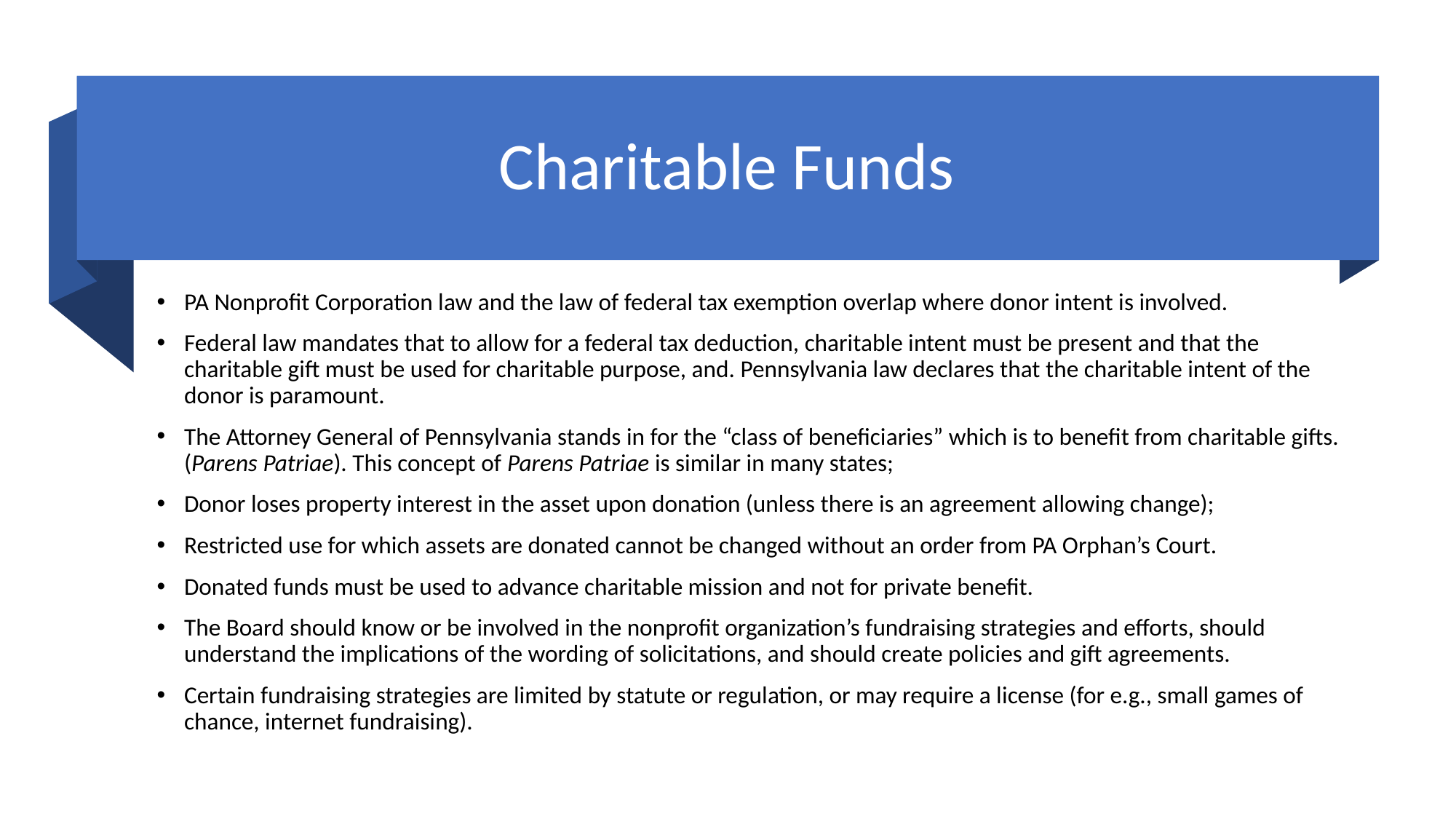

# Charitable Funds

PA Nonprofit Corporation law and the law of federal tax exemption overlap where donor intent is involved.
Federal law mandates that to allow for a federal tax deduction, charitable intent must be present and that the charitable gift must be used for charitable purpose, and. Pennsylvania law declares that the charitable intent of the donor is paramount.
The Attorney General of Pennsylvania stands in for the “class of beneficiaries” which is to benefit from charitable gifts. (Parens Patriae). This concept of Parens Patriae is similar in many states;
Donor loses property interest in the asset upon donation (unless there is an agreement allowing change);
Restricted use for which assets are donated cannot be changed without an order from PA Orphan’s Court.
Donated funds must be used to advance charitable mission and not for private benefit.
The Board should know or be involved in the nonprofit organization’s fundraising strategies and efforts, should understand the implications of the wording of solicitations, and should create policies and gift agreements.
Certain fundraising strategies are limited by statute or regulation, or may require a license (for e.g., small games of chance, internet fundraising).

34